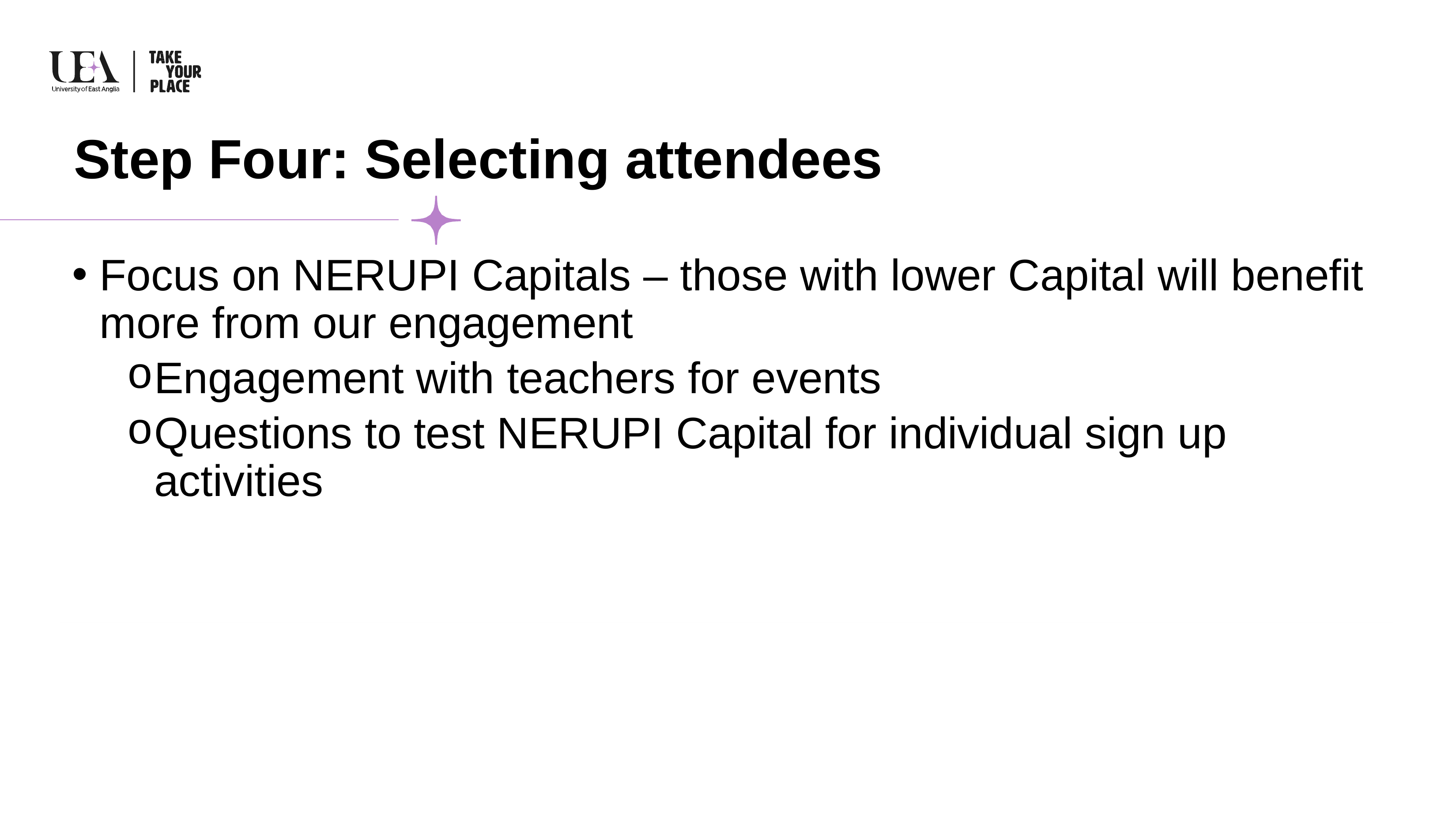

Step Four: Selecting attendees
Focus on NERUPI Capitals – those with lower Capital will benefit more from our engagement
Engagement with teachers for events
Questions to test NERUPI Capital for individual sign up activities